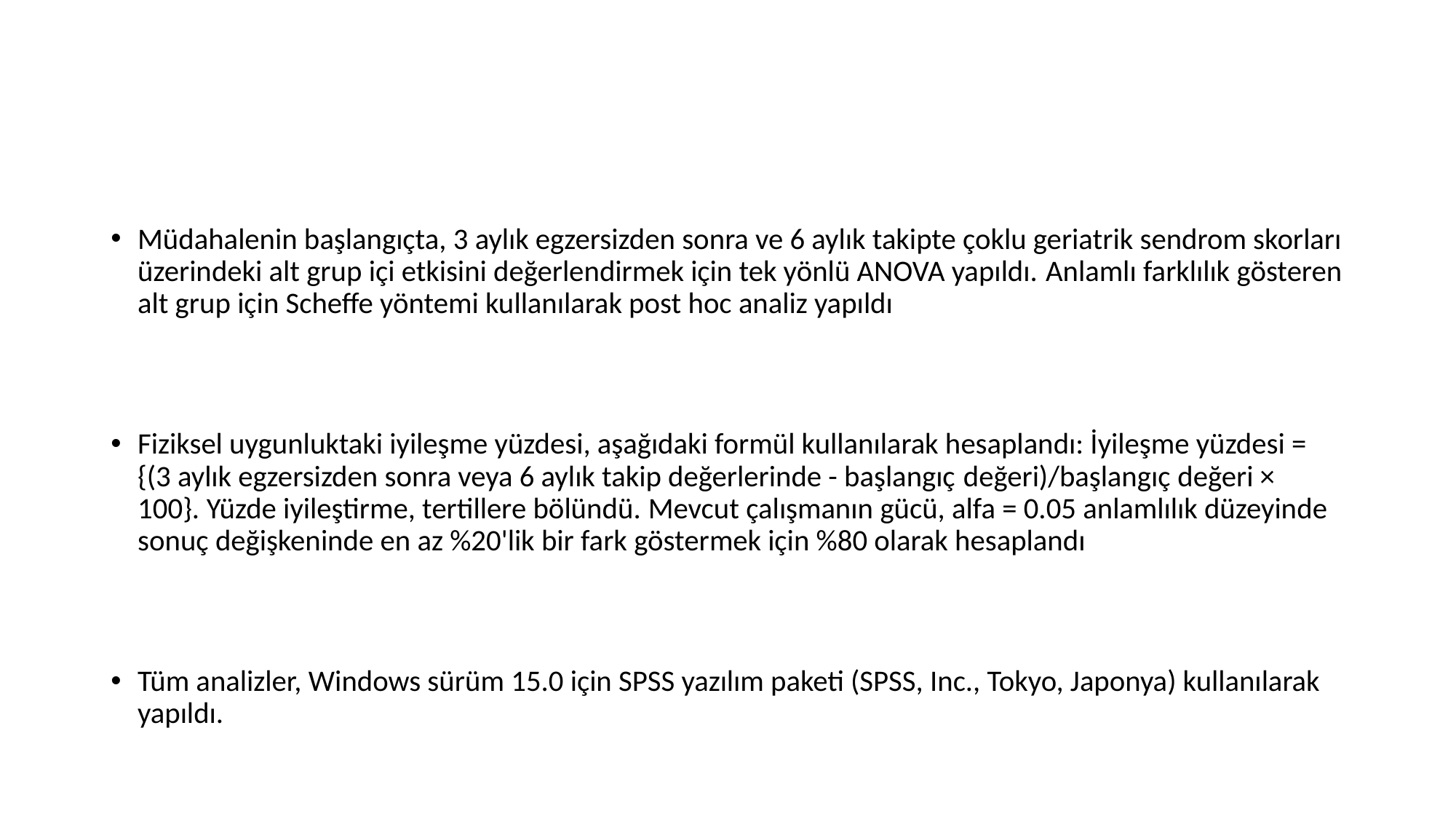

#
Müdahalenin başlangıçta, 3 aylık egzersizden sonra ve 6 aylık takipte çoklu geriatrik sendrom skorları üzerindeki alt grup içi etkisini değerlendirmek için tek yönlü ANOVA yapıldı. Anlamlı farklılık gösteren alt grup için Scheffe yöntemi kullanılarak post hoc analiz yapıldı

Fiziksel uygunluktaki iyileşme yüzdesi, aşağıdaki formül kullanılarak hesaplandı: İyileşme yüzdesi = {(3 aylık egzersizden sonra veya 6 aylık takip değerlerinde - başlangıç ​​değeri)/başlangıç ​​değeri × 100}. Yüzde iyileştirme, tertillere bölündü. Mevcut çalışmanın gücü, alfa = 0.05 anlamlılık düzeyinde sonuç değişkeninde en az %20'lik bir fark göstermek için %80 olarak hesaplandı

Tüm analizler, Windows sürüm 15.0 için SPSS yazılım paketi (SPSS, Inc., Tokyo, Japonya) kullanılarak yapıldı.